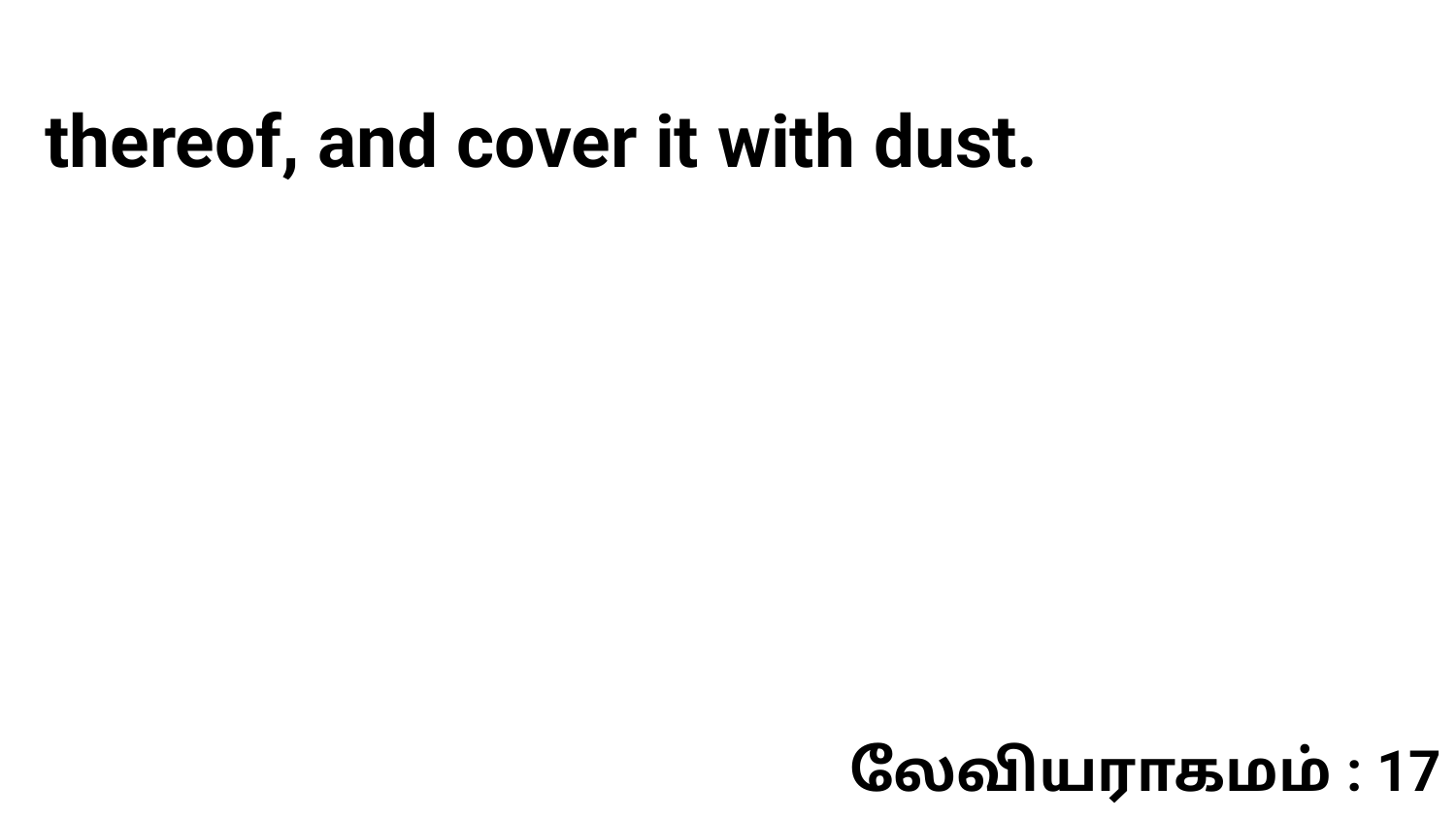

thereof, and cover it with dust.
லேவியராகமம் : 17